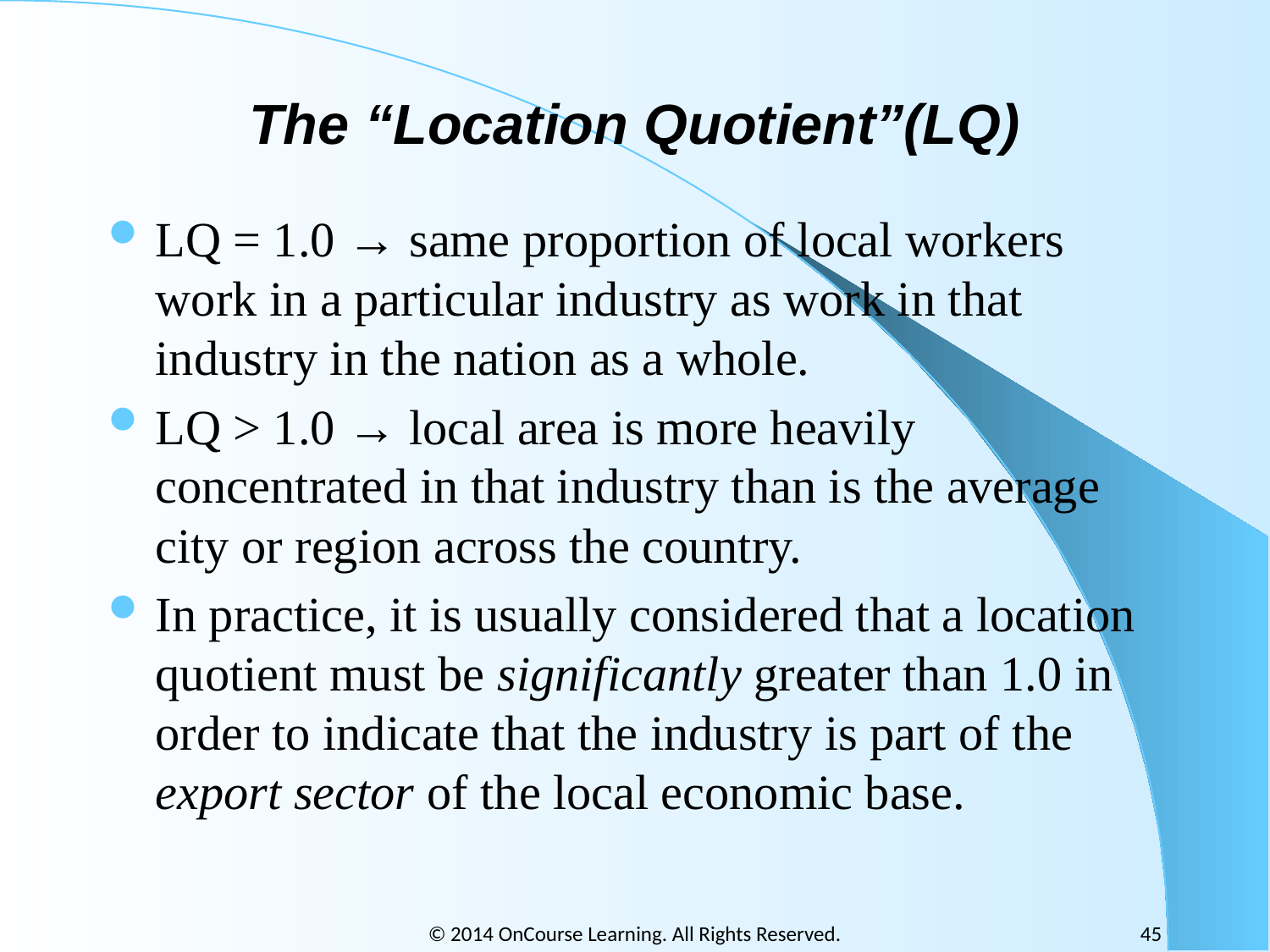

# The “Location Quotient”(LQ)
LQ = 1.0 → same proportion of local workers work in a particular industry as work in that industry in the nation as a whole.
LQ > 1.0 → local area is more heavily concentrated in that industry than is the average city or region across the country.
In practice, it is usually considered that a location quotient must be significantly greater than 1.0 in order to indicate that the industry is part of the export sector of the local economic base.
© 2014 OnCourse Learning. All Rights Reserved.
45